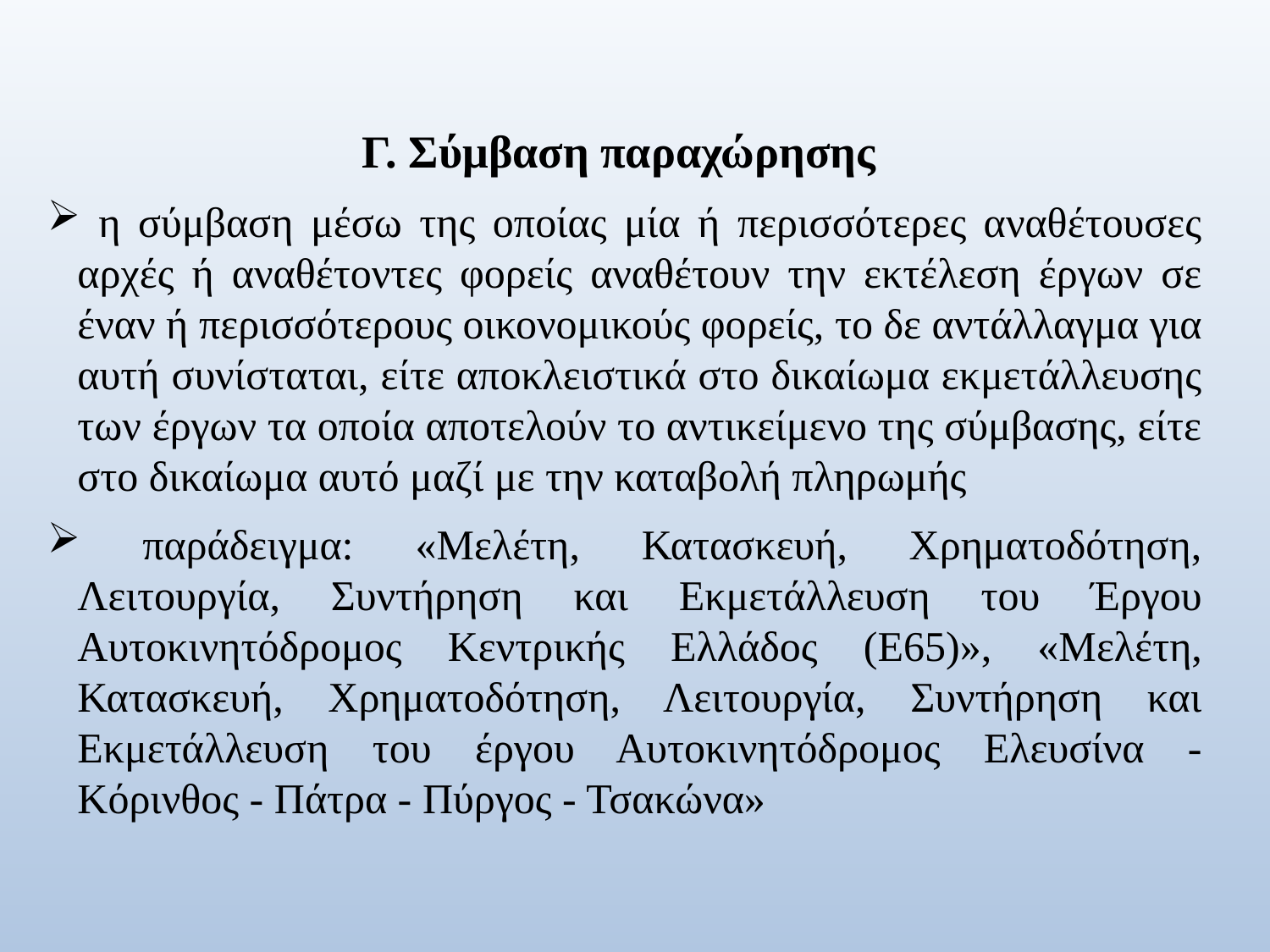

Γ. Σύμβαση παραχώρησης
 η σύμβαση μέσω της οποίας μία ή περισσότερες αναθέτουσες αρχές ή αναθέτοντες φορείς αναθέτουν την εκτέλεση έργων σε έναν ή περισσότερους οικονομικούς φορείς, το δε αντάλλαγμα για αυτή συνίσταται, είτε αποκλειστικά στο δικαίωμα εκμετάλλευσης των έργων τα οποία αποτελούν το αντικείμενο της σύμβασης, είτε στο δικαίωμα αυτό μαζί με την καταβολή πληρωμής
 παράδειγμα: «Μελέτη, Κατασκευή, Χρηματοδότηση, Λειτουργία, Συντήρηση και Εκμετάλλευση του Έργου Αυτοκινητόδρομος Κεντρικής Ελλάδος (Ε65)», «Μελέτη, Κατασκευή, Χρηματοδότηση, Λειτουργία, Συντήρηση και Εκμετάλλευση του έργου Αυτοκινητόδρομος Ελευσίνα - Κόρινθος - Πάτρα - Πύργος - Τσακώνα»